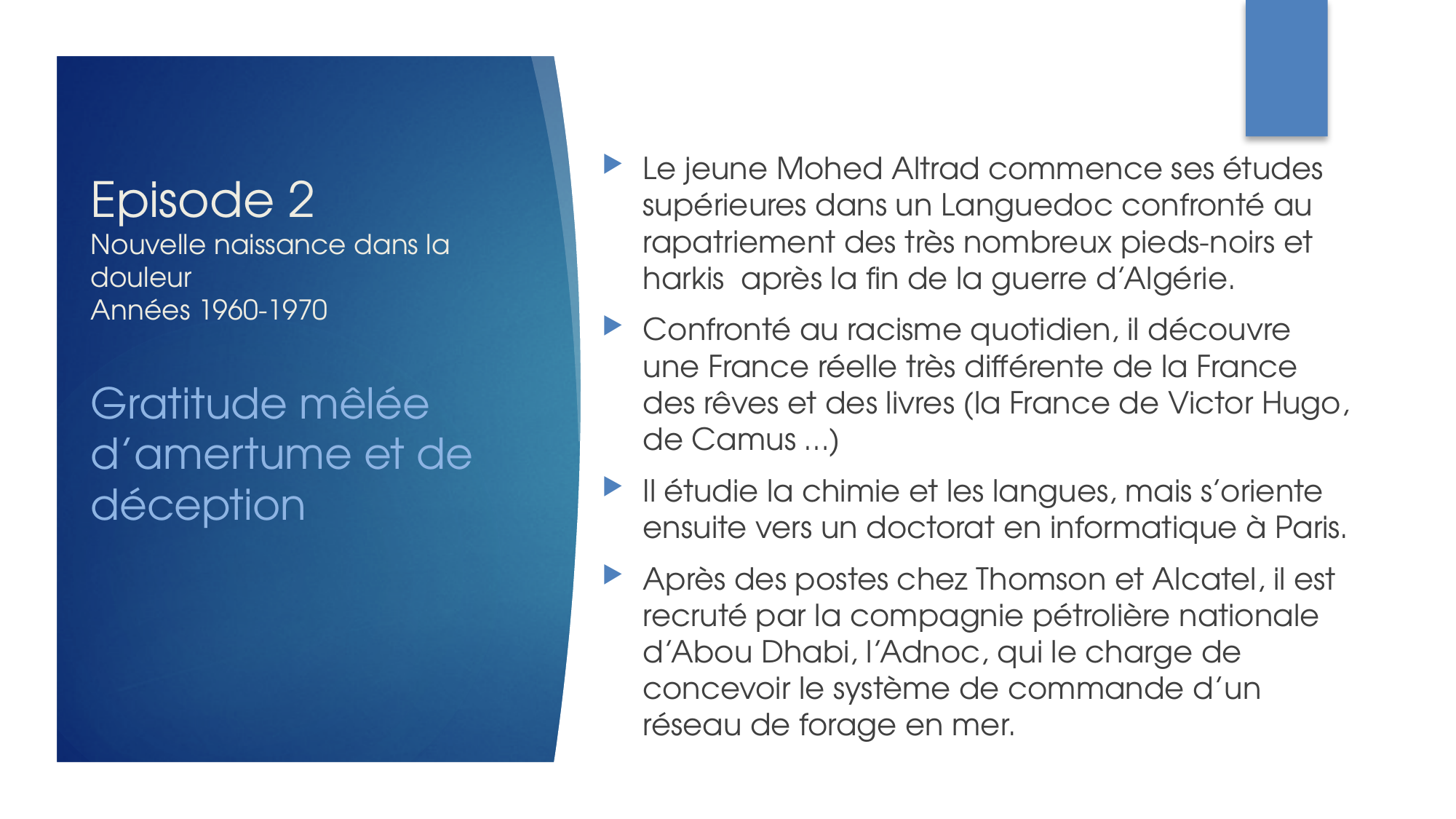

# Episode 2 Nouvelle naissance dans la douleur Années 1960-1970
Le jeune Mohed Altrad commence ses études supérieures dans un Languedoc confronté au rapatriement des très nombreux pieds-noirs et harkis  après la fin de la guerre d’Algérie.
Confronté au racisme quotidien, il découvre une France réelle très différente de la France des rêves et des livres (la France de Victor Hugo, de Camus …)
Il étudie la chimie et les langues, mais s’oriente ensuite vers un doctorat en informatique à Paris.
Après des postes chez Thomson et Alcatel, il est recruté par la compagnie pétrolière nationale d’Abou Dhabi, l’Adnoc, qui le charge de concevoir le système de commande d’un réseau de forage en mer.
Gratitude mêlée d’amertume et de déception